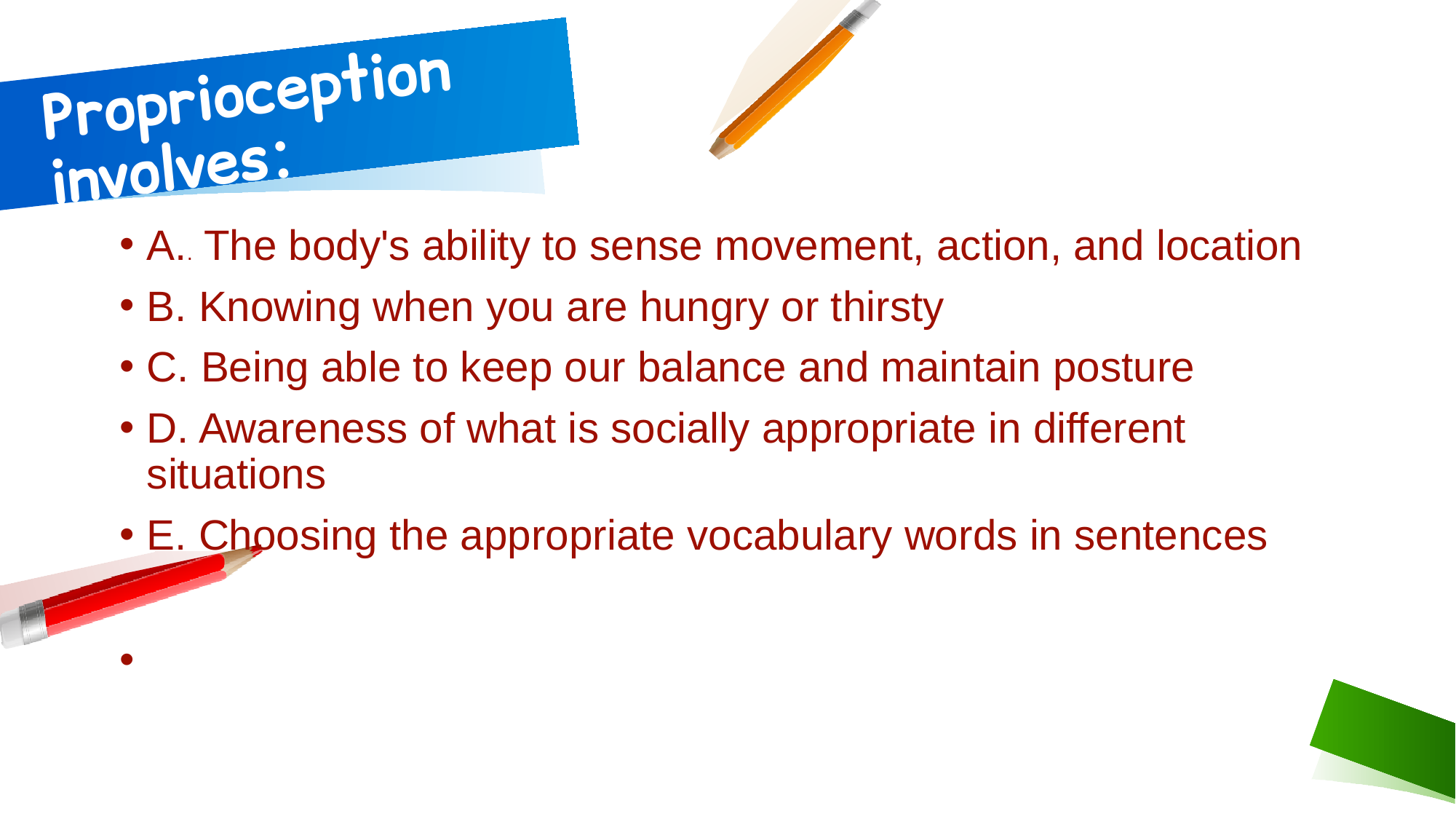

# Proprioception involves:
A.. The body's ability to sense movement, action, and location
B. Knowing when you are hungry or thirsty
C. Being able to keep our balance and maintain posture
D. Awareness of what is socially appropriate in different situations
E. Choosing the appropriate vocabulary words in sentences